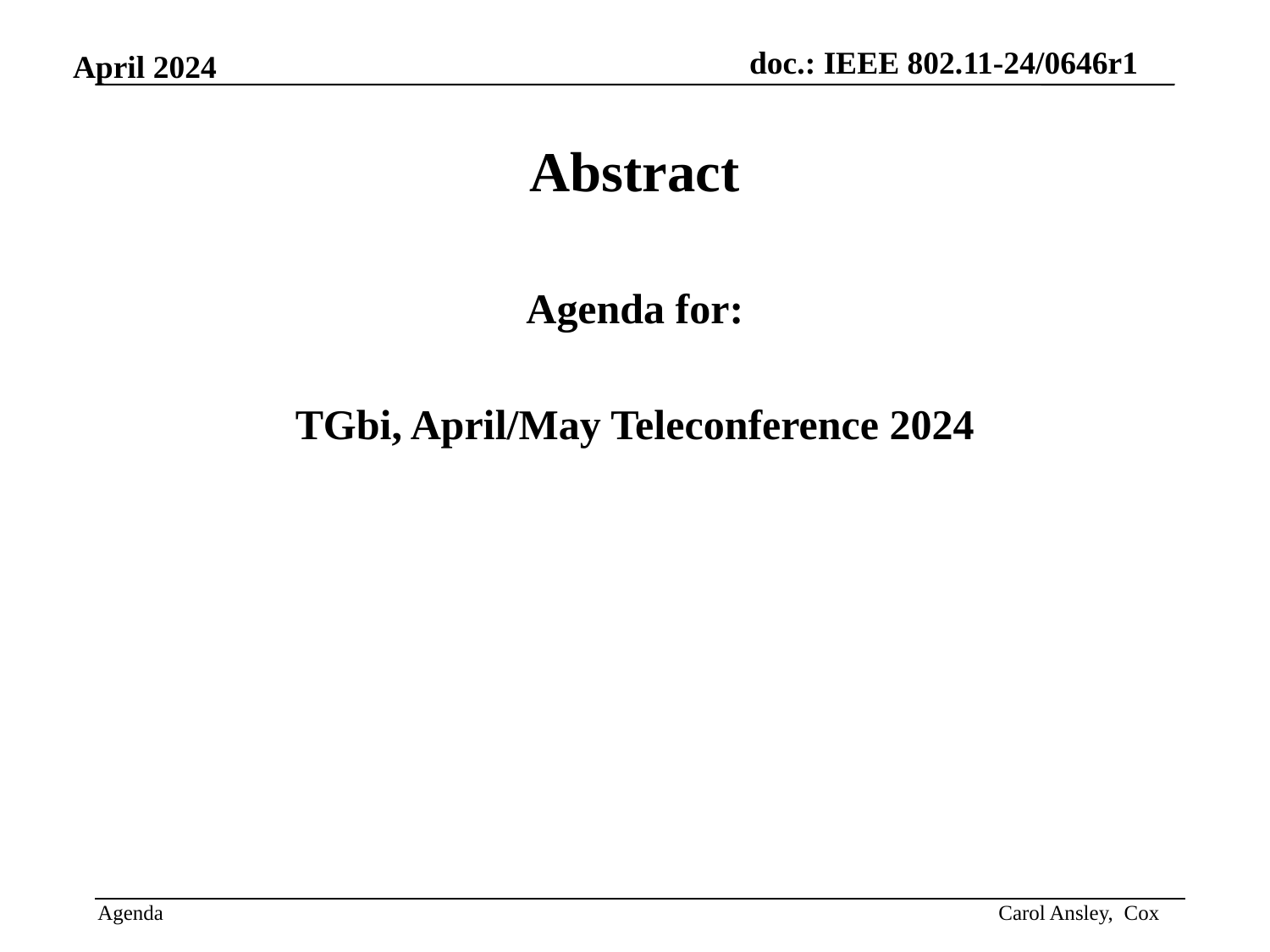

Abstract
Agenda for:

TGbi, April/May Teleconference 2024